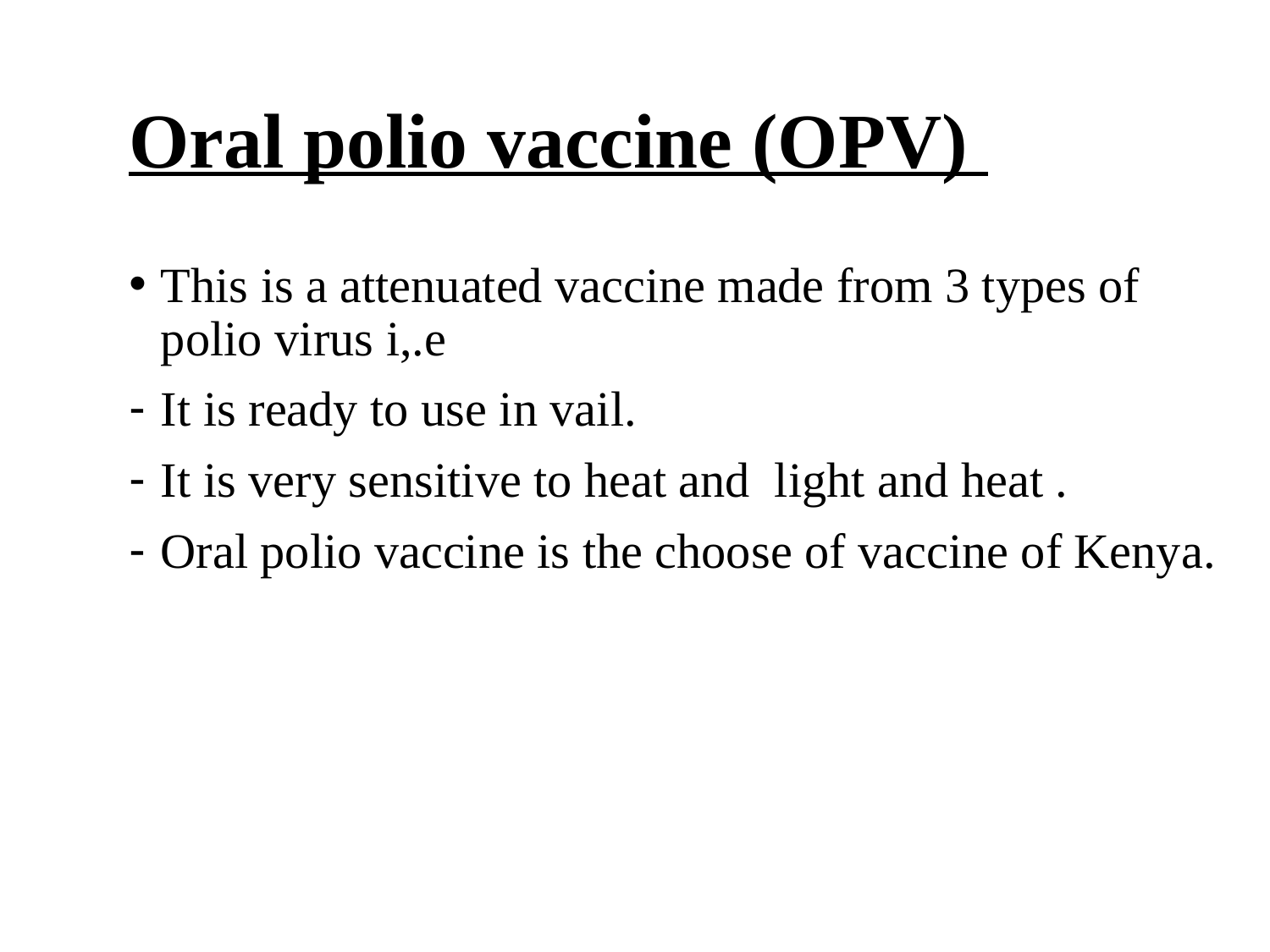

# Oral polio vaccine (OPV)
This is a attenuated vaccine made from 3 types of polio virus i,.e
It is ready to use in vail.
It is very sensitive to heat and  light and heat .
Oral polio vaccine is the choose of vaccine of Kenya.